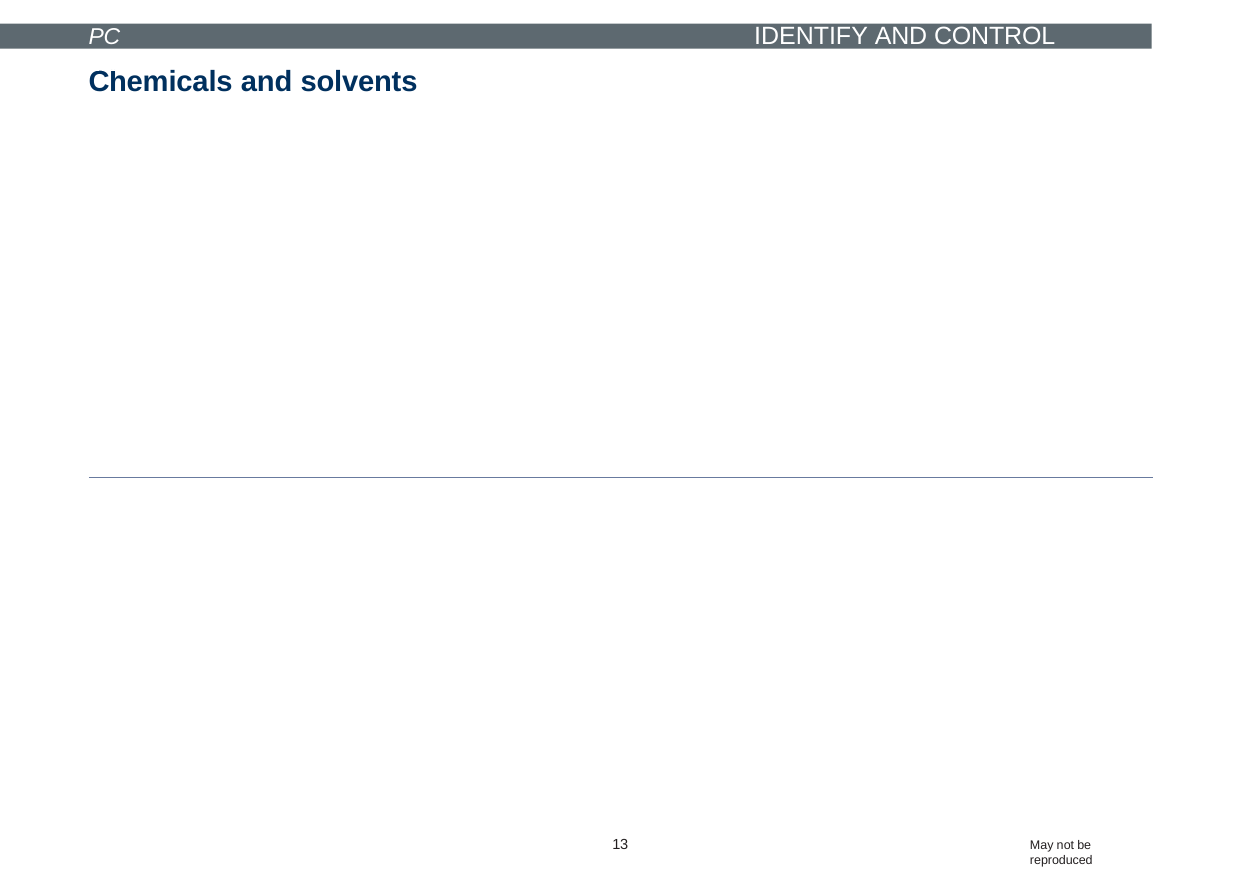

IDENTIFY AND CONTROL HAZARDS
PC 1.1
Chemicals and solvents
Chemicals should always have a label, so that you can easily tell what you are working with. They should be stored in a safe place  where nobody may accidentally come in contact with them.
Always check the safety data sheet (SDS) before handling any chemicals.
An employer must provide an SDS to a person using chemicals  in the workplace. They must make sure the person using the  chemical knows how to read and understand the SDS.
If you are not sure about a chemical, put the chemicals in a  safe, isolated area and talk to your supervisor.

Safety plan
The safety plan may tell you things like:
How to use tools and equipment safely
How hazards and risks need to be controlled
Emergency procedures
Emergency exits and assembly areas
What PPE to wear
Safe areas to park machinery.

13
May not be reproduced